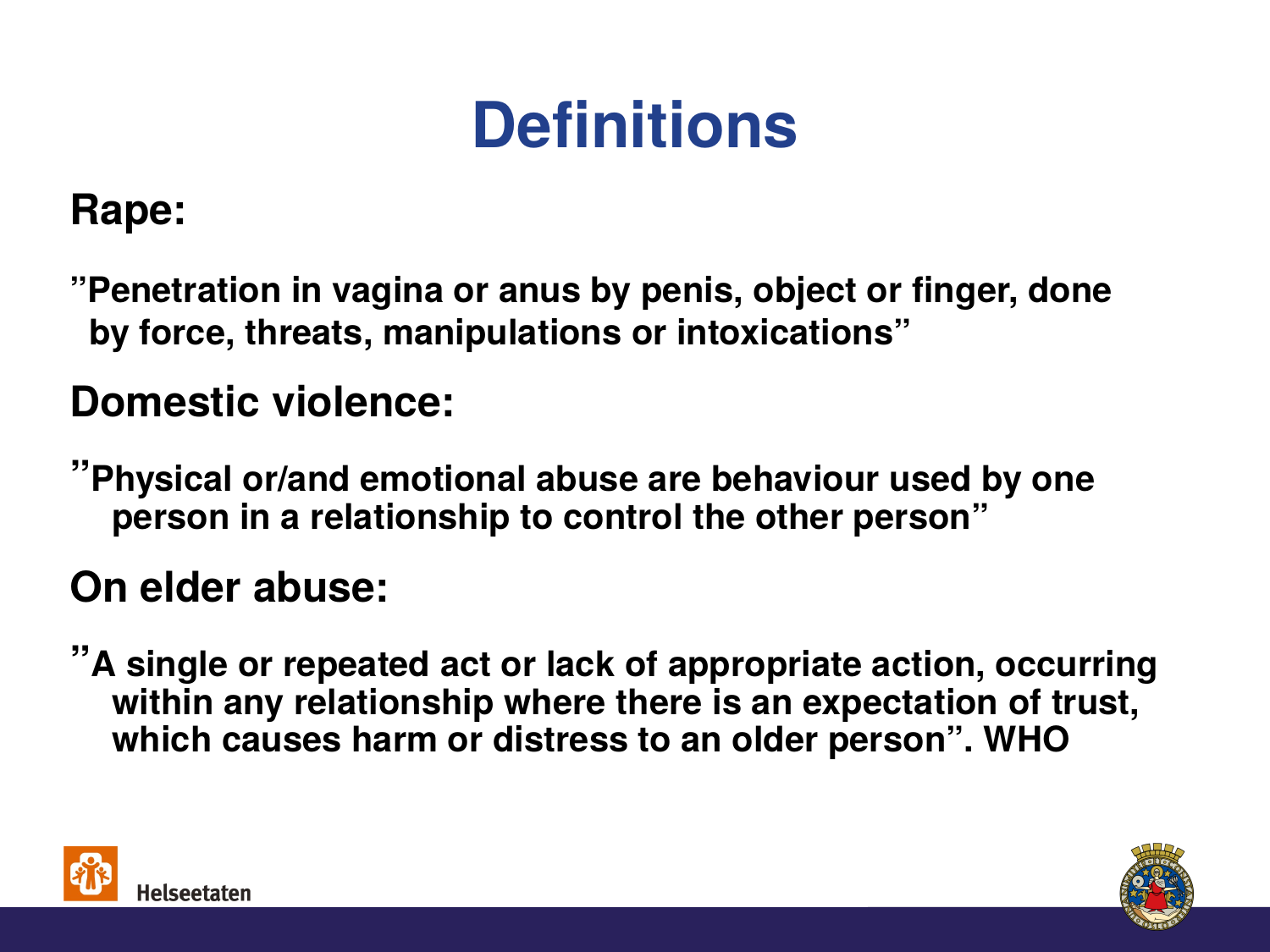

# Definitions
Rape:

”Penetration in vagina or anus by penis, object or finger, done
  by force, threats, manipulations or intoxications”

Domestic violence:

”Physical or/and emotional abuse are behaviour used by one person in a relationship to control the other person”

On elder abuse:

”A single or repeated act or lack of appropriate action, occurring within any relationship where there is an expectation of trust, which causes harm or distress to an older person”. WHO